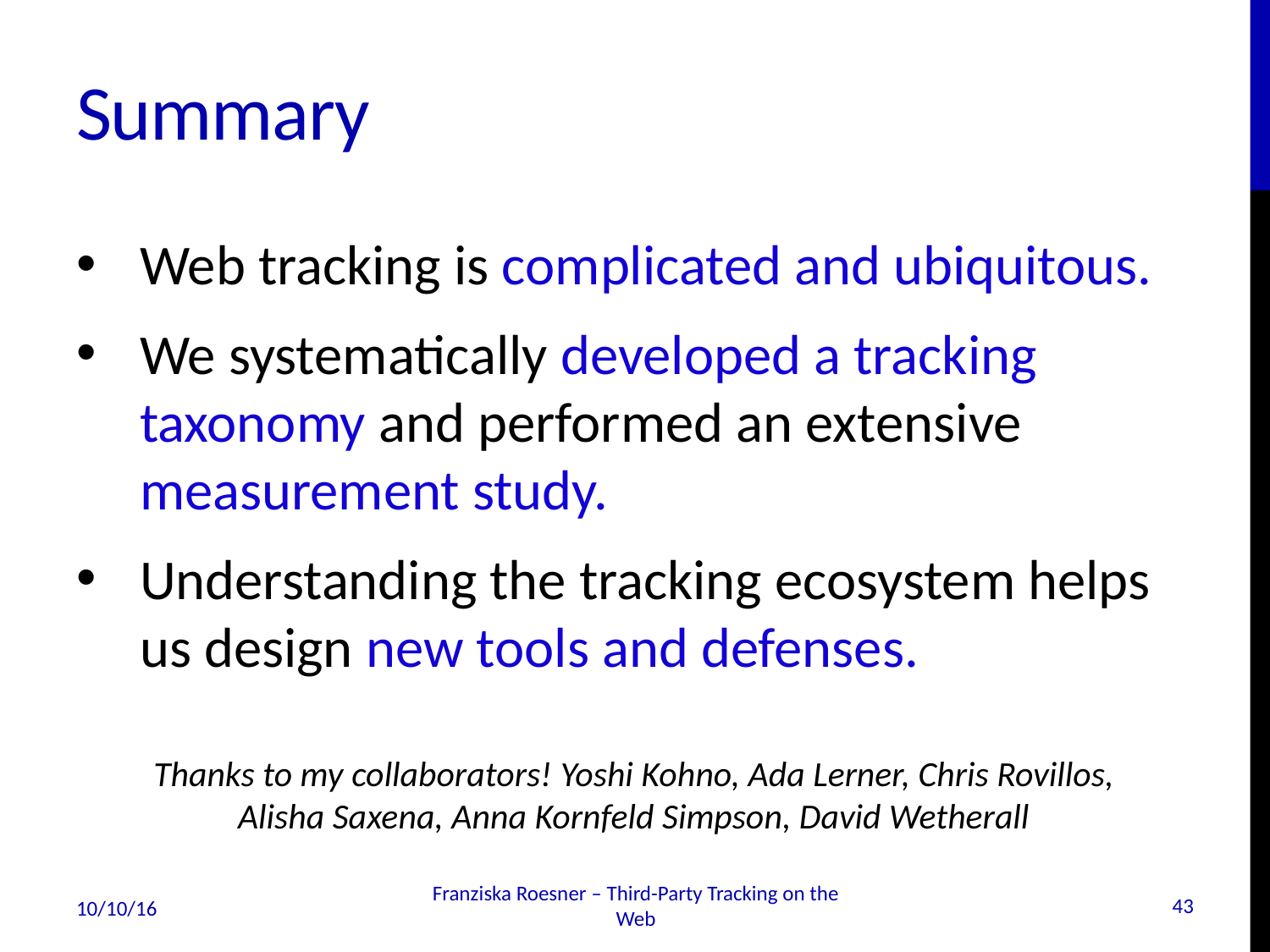

# Summary
Web tracking is complicated and ubiquitous.
We systematically developed a tracking taxonomy and performed an extensive measurement study.
Understanding the tracking ecosystem helps us design new tools and defenses.

Thanks to my collaborators! Yoshi Kohno, Ada Lerner, Chris Rovillos, Alisha Saxena, Anna Kornfeld Simpson, David Wetherall
10/10/16
Franziska Roesner – Third-Party Tracking on the Web
43